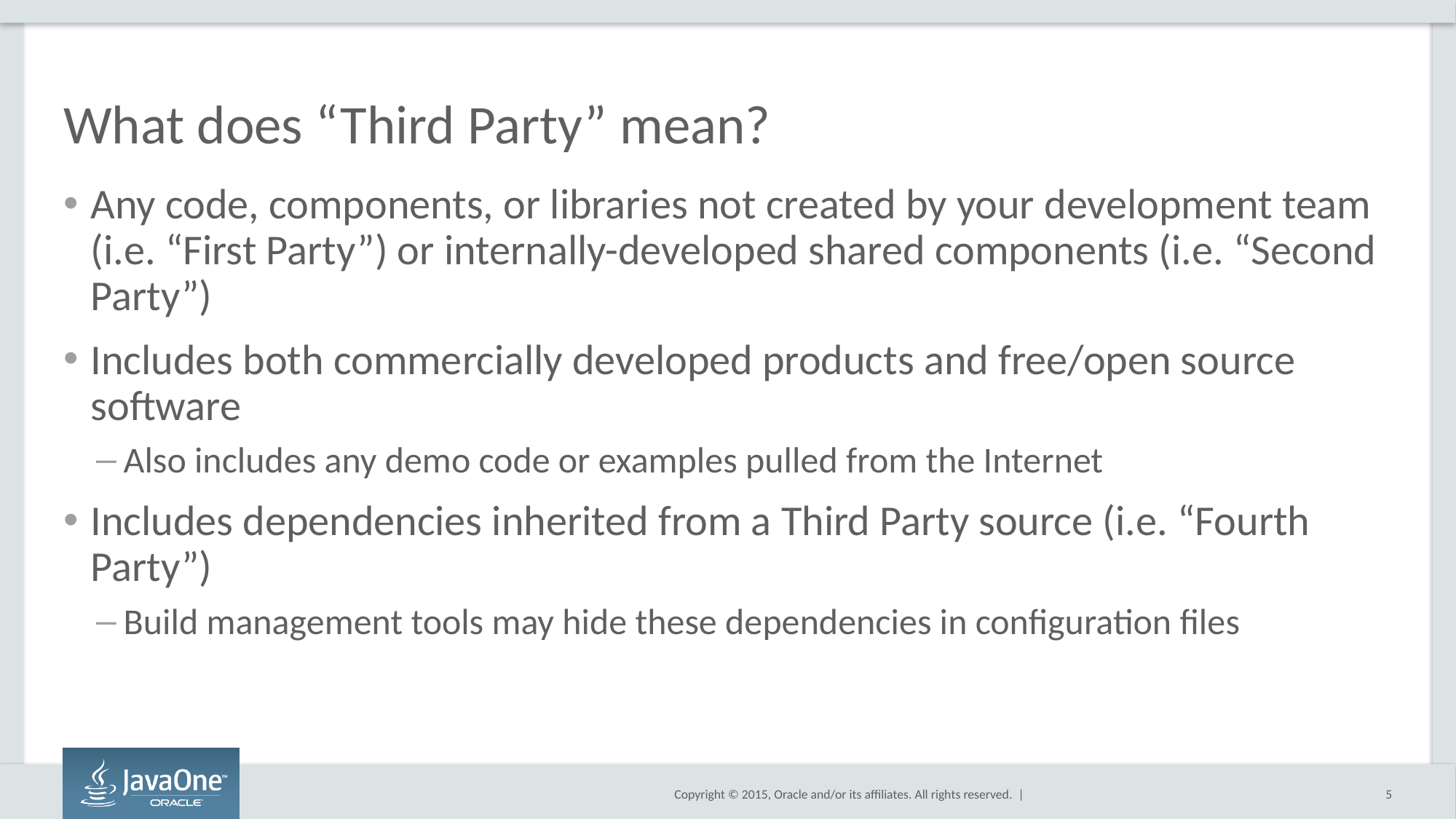

# What does “Third Party” mean?
Any code, components, or libraries not created by your development team (i.e. “First Party”) or internally-developed shared components (i.e. “Second Party”)
Includes both commercially developed products and free/open source software
Also includes any demo code or examples pulled from the Internet
Includes dependencies inherited from a Third Party source (i.e. “Fourth Party”)
Build management tools may hide these dependencies in configuration files
5